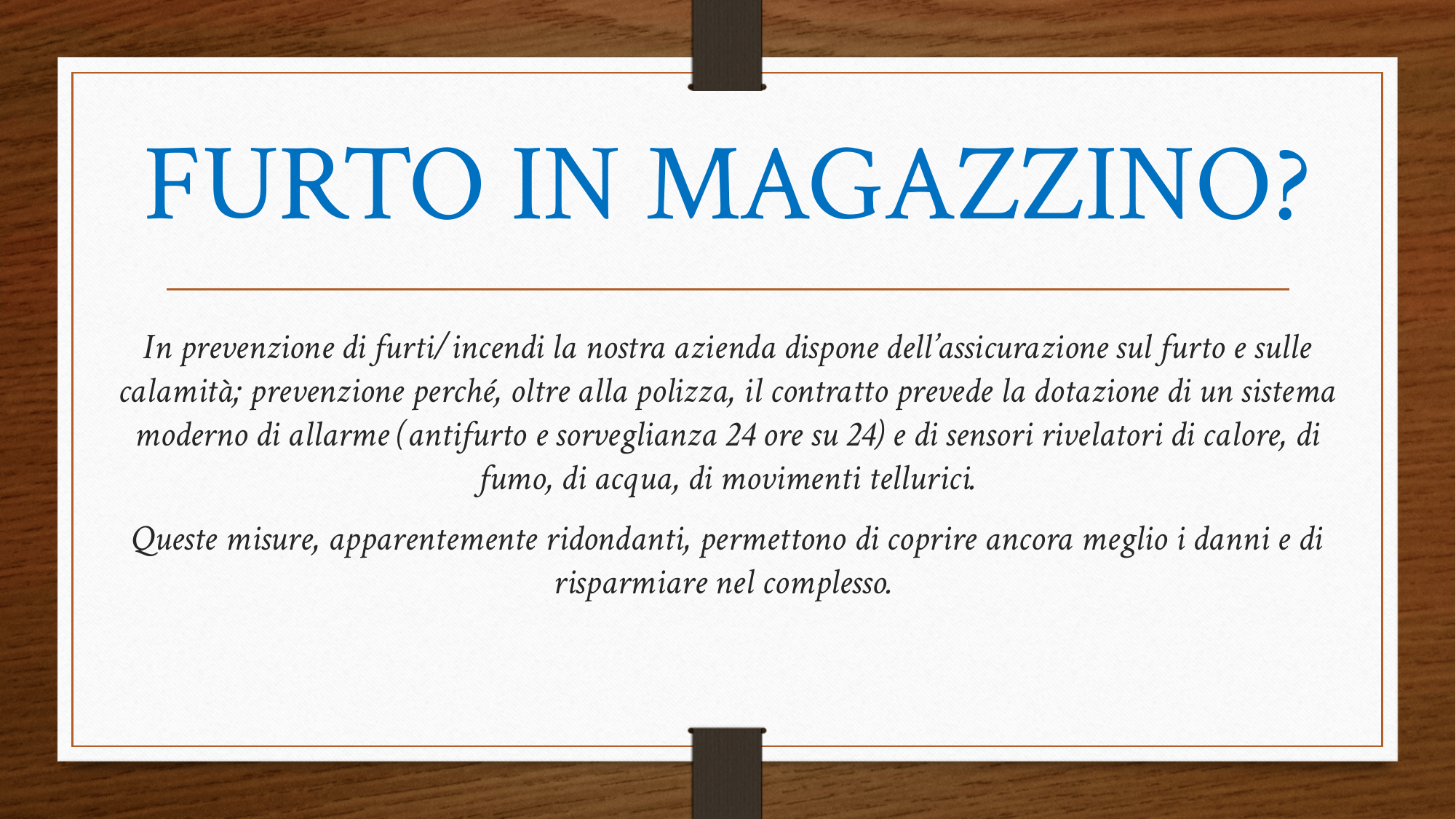

# FURTO IN MAGAZZINO?
In prevenzione di furti/incendi la nostra azienda dispone dell’assicurazione sul furto e sulle calamità; prevenzione perché, oltre alla polizza, il contratto prevede la dotazione di un sistema moderno di allarme (antifurto e sorveglianza 24 ore su 24) e di sensori rivelatori di calore, di fumo, di acqua, di movimenti tellurici.
Queste misure, apparentemente ridondanti, permettono di coprire ancora meglio i danni e di risparmiare nel complesso.